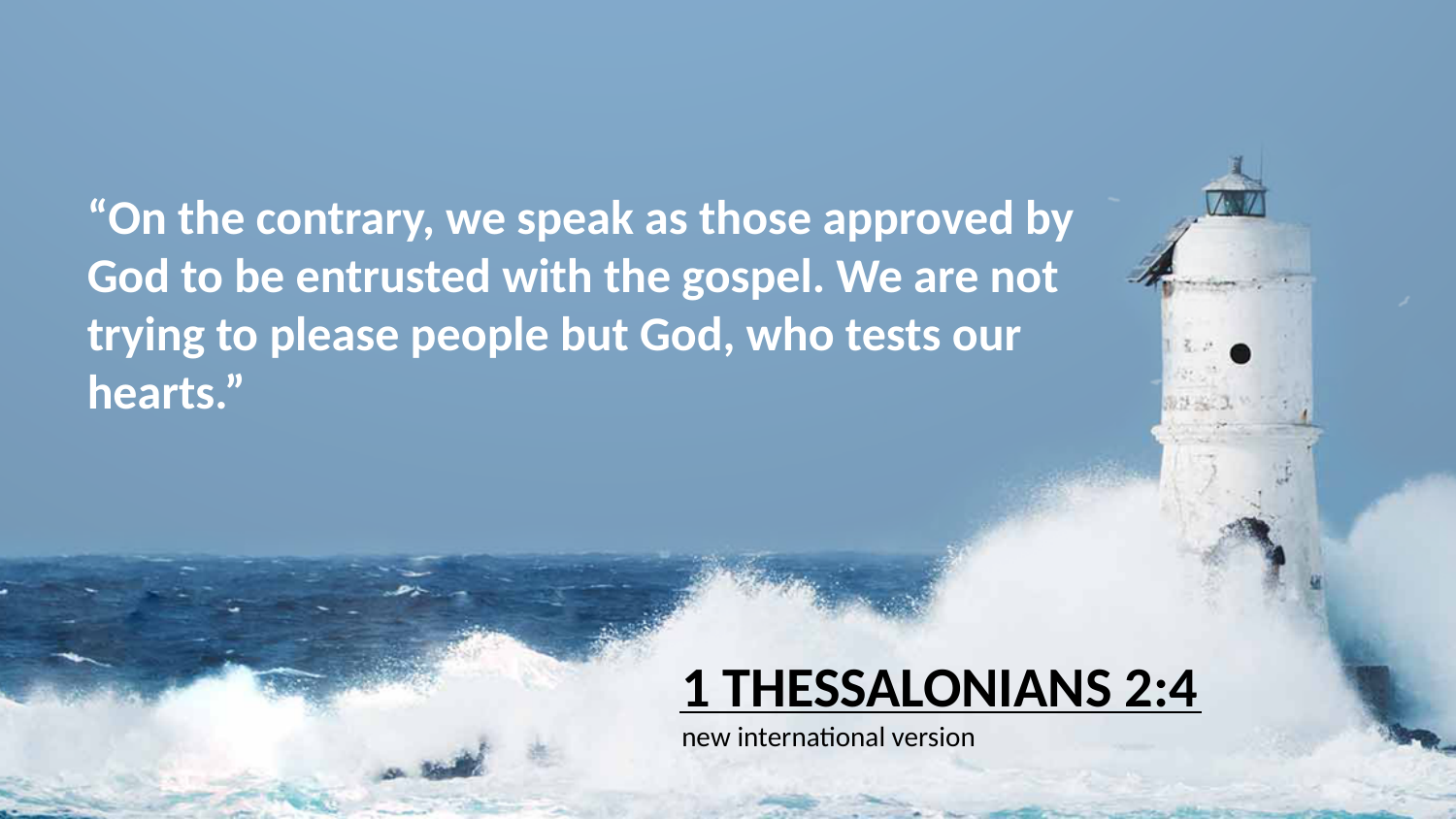

“On the contrary, we speak as those approved by God to be entrusted with the gospel. We are not trying to please people but God, who tests our hearts.”
1 THESSALONIANS 2:4
new international version